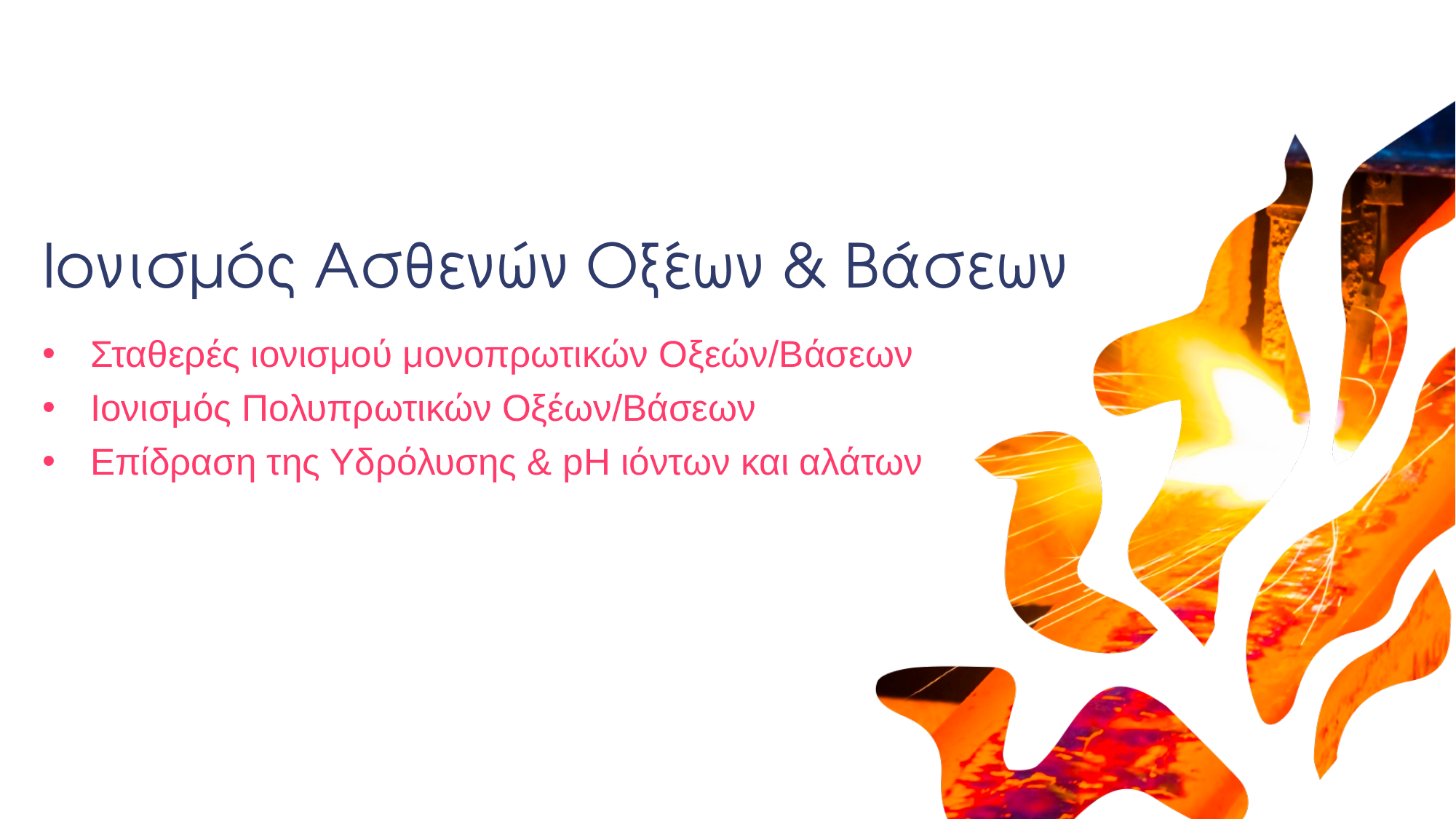

# Ιονισμός Ασθενών Οξέων & Βάσεων
Σταθερές ιονισμού μονοπρωτικών Οξεών/Βάσεων
Ιονισμός Πολυπρωτικών Οξέων/Βάσεων
Επίδραση της Υδρόλυσης & pH ιόντων και αλάτων